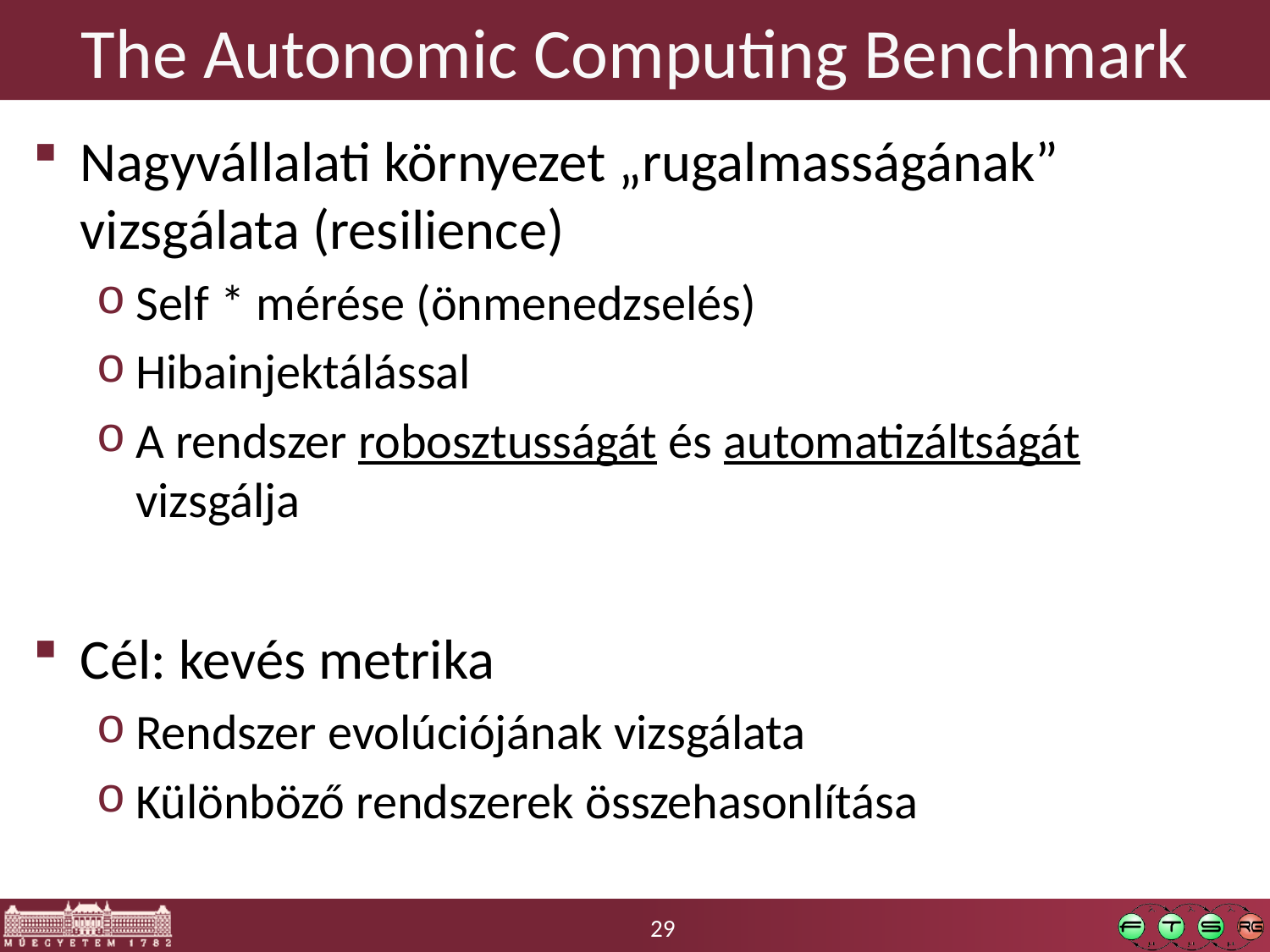

# The Autonomic Computing Benchmark
Nagyvállalati környezet „rugalmasságának” vizsgálata (resilience)
Self * mérése (önmenedzselés)
Hibainjektálással
A rendszer robosztusságát és automatizáltságát vizsgálja

Cél: kevés metrika
Rendszer evolúciójának vizsgálata
Különböző rendszerek összehasonlítása